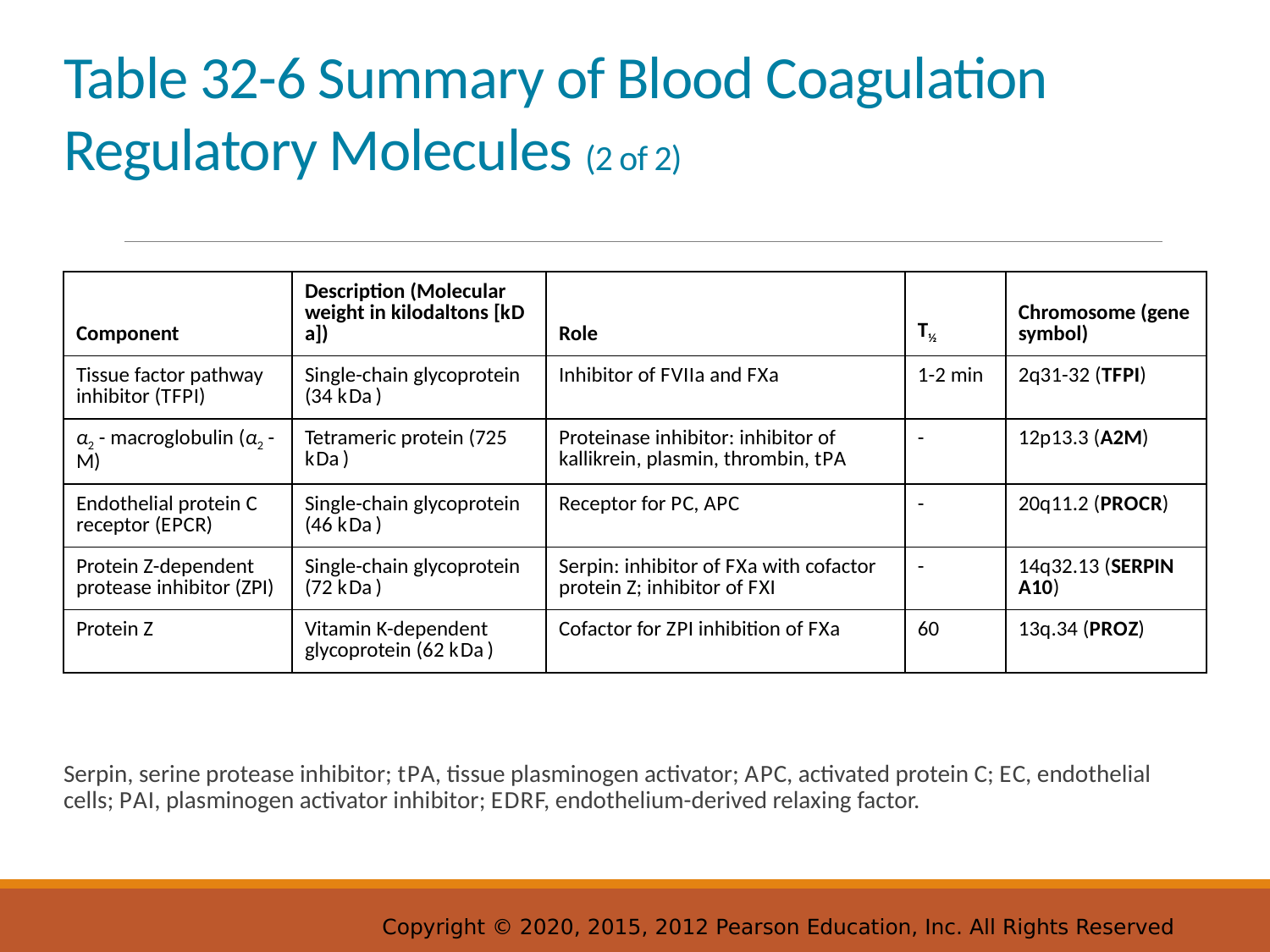

# Table 32-6 Summary of Blood Coagulation Regulatory Molecules (2 of 2)
| Component | Description (Molecular weight in kilodaltons [k D a]) | Role | T½ | Chromosome (gene symbol) |
| --- | --- | --- | --- | --- |
| Tissue factor pathway inhibitor (T F P I) | Single-chain glycoprotein (34 kiloDaltons) | Inhibitor of F V I I a and F X a | 1-2 minutes | 2q31-32 (T F P I) |
| α2 - macroglobulin (α2 -M) | Tetrameric protein (725 kiloDaltons) | Proteinase inhibitor: inhibitor of kallikrein, plasmin, thrombin, t P A | - | 12p13.3 (A2M) |
| Endothelial protein C receptor (E P C R) | Single-chain glycoprotein (46 kiloDaltons) | Receptor for P C, A P C | - | 20q11.2 (P R O C R) |
| Protein Z-dependent protease inhibitor (ZPI) | Single-chain glycoprotein (72 kiloDaltons) | Serpin: inhibitor of F X a with cofactor protein Z; inhibitor of F X I | - | 14q32.13 (SERPIN A10) |
| Protein Z | Vitamin K-dependent glycoprotein (62 kiloDaltons) | Cofactor for Z P I inhibition of F X a | 60 | 13q.34 (P R O Z) |
Serpin, serine protease inhibitor; t P A, tissue plasminogen activator; A P C, activated protein C; E C, endothelial cells; P A I, plasminogen activator inhibitor; E D R F, endothelium-derived relaxing factor.